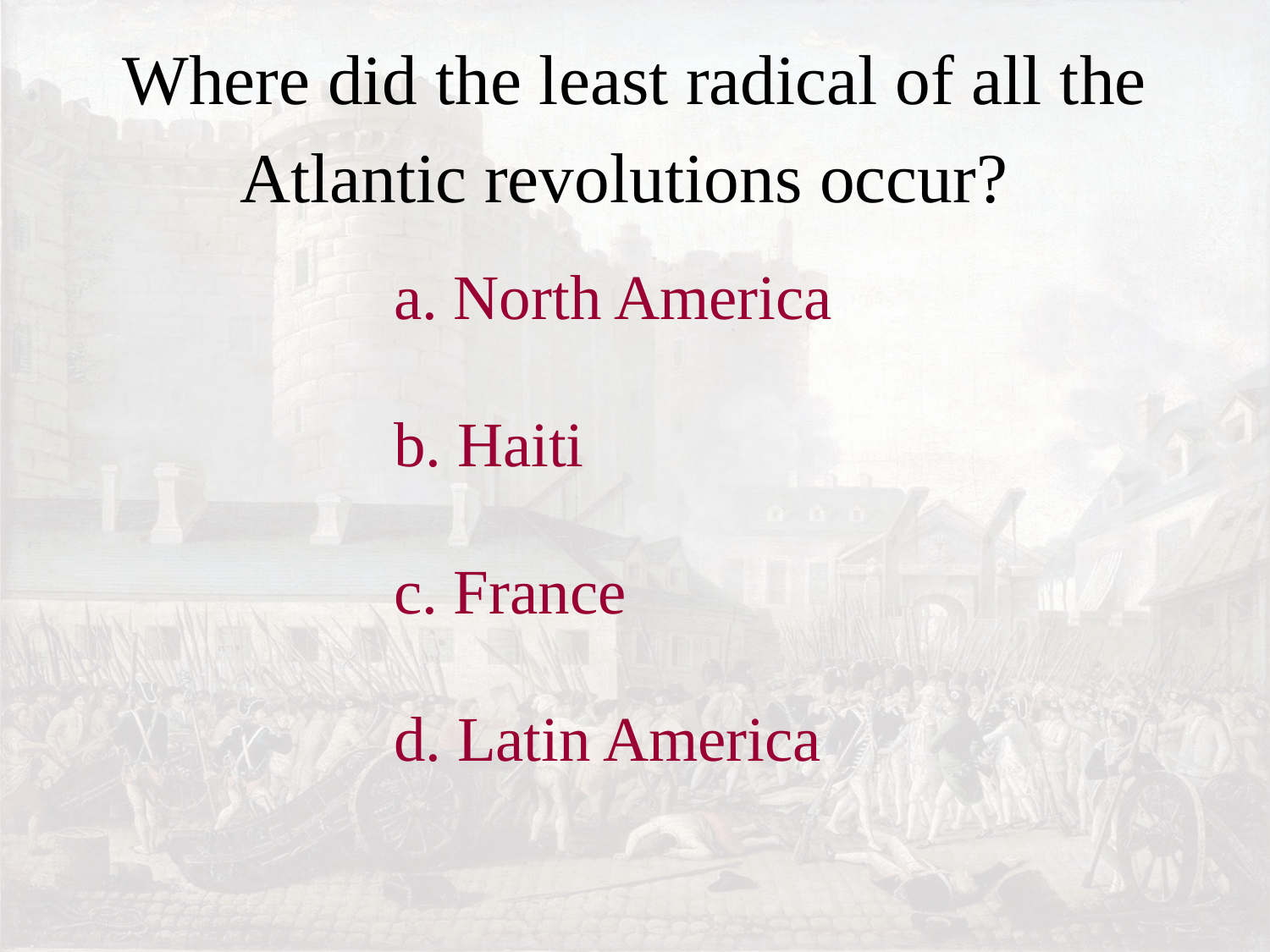

# Where did the least radical of all the Atlantic revolutions occur?
			a. North America

			b. Haiti

			c. France

			d. Latin America